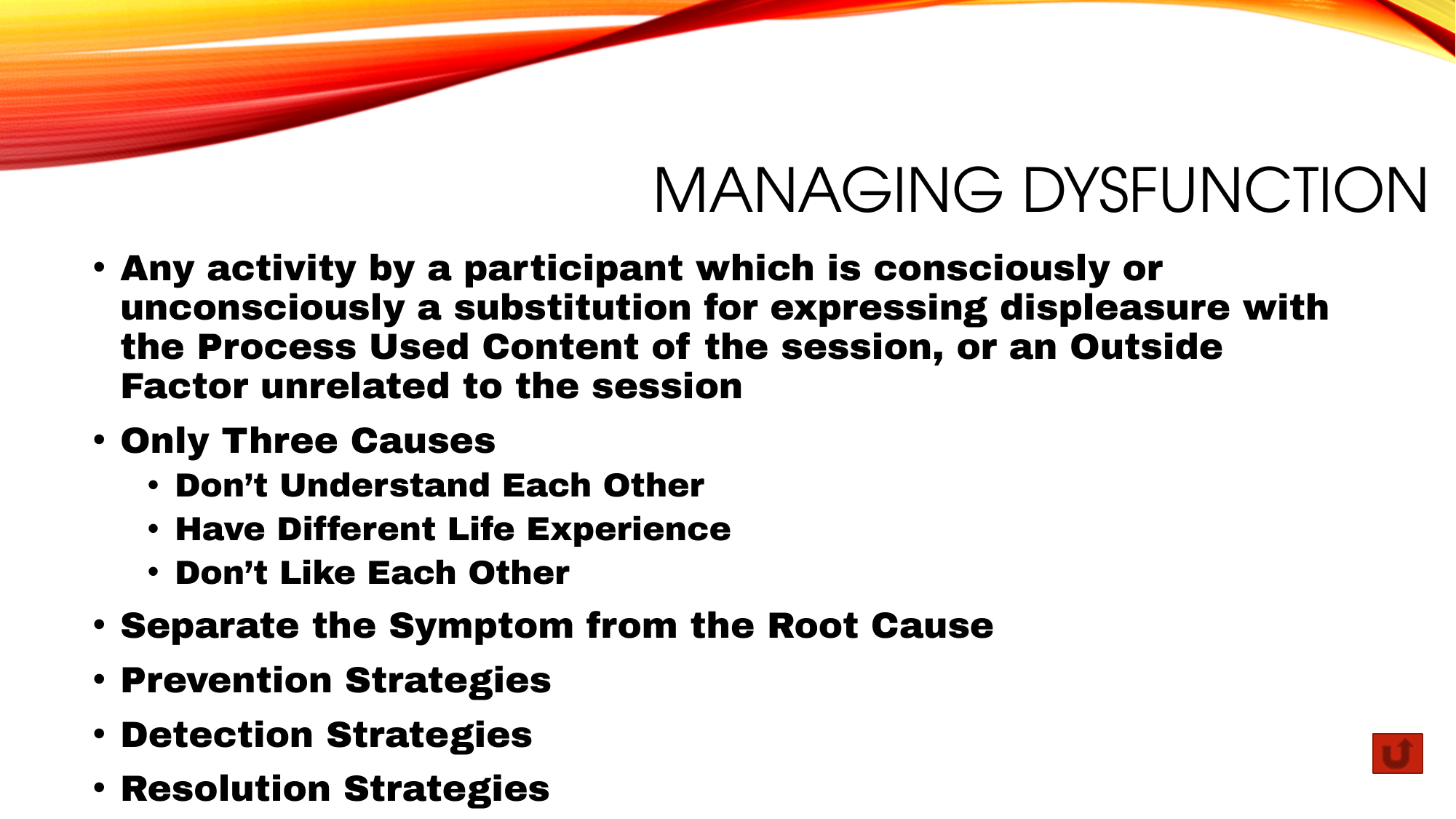

# Managing Dysfunction
Any activity by a participant which is consciously or unconsciously a substitution for expressing displeasure with the Process Used Content of the session, or an Outside Factor unrelated to the session
Only Three Causes
Don’t Understand Each Other
Have Different Life Experience
Don’t Like Each Other
Separate the Symptom from the Root Cause
Prevention Strategies
Detection Strategies
Resolution Strategies